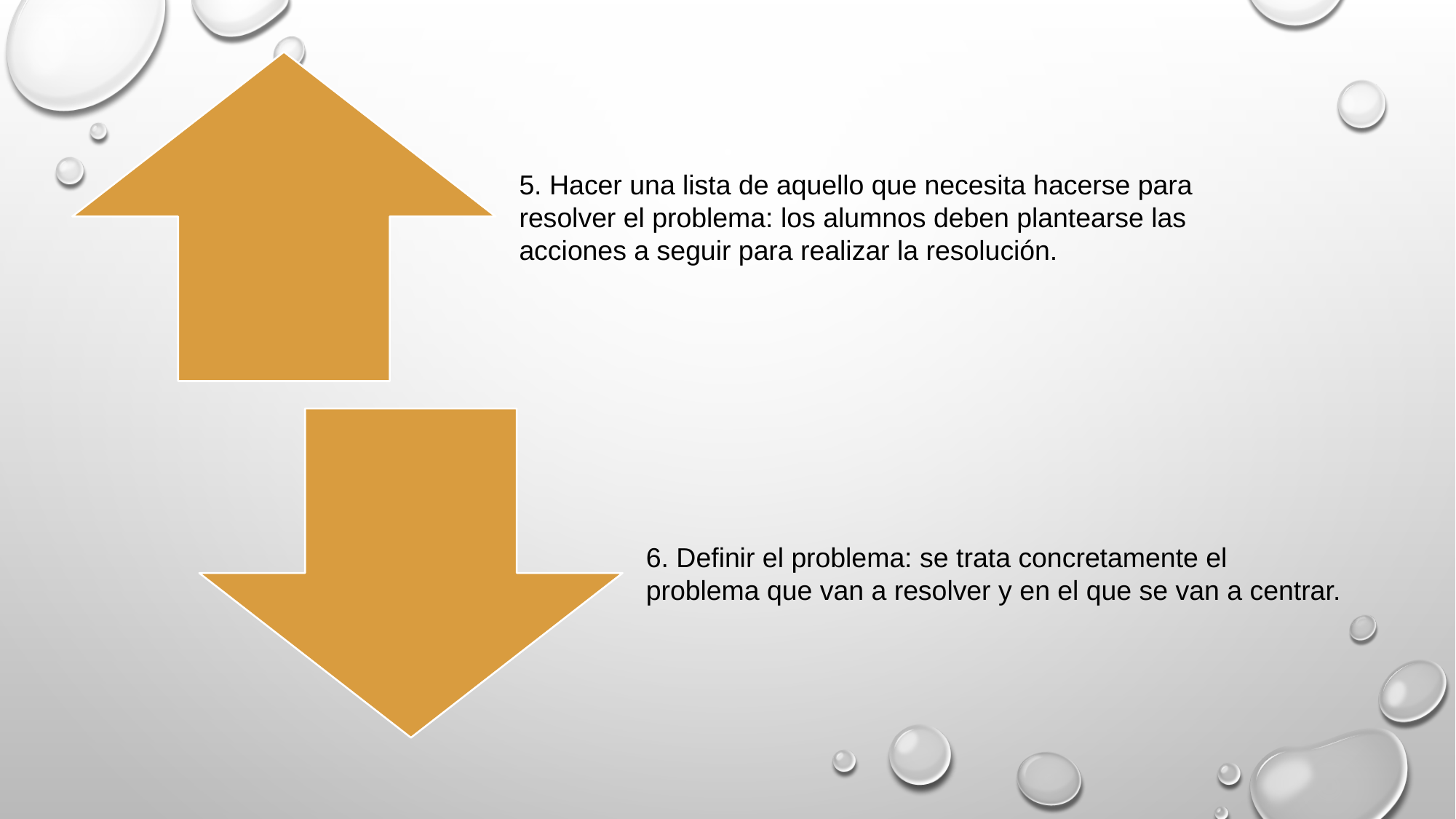

5. Hacer una lista de aquello que necesita hacerse para resolver el problema: los alumnos deben plantearse las acciones a seguir para realizar la resolución.
6. Definir el problema: se trata concretamente el problema que van a resolver y en el que se van a centrar.